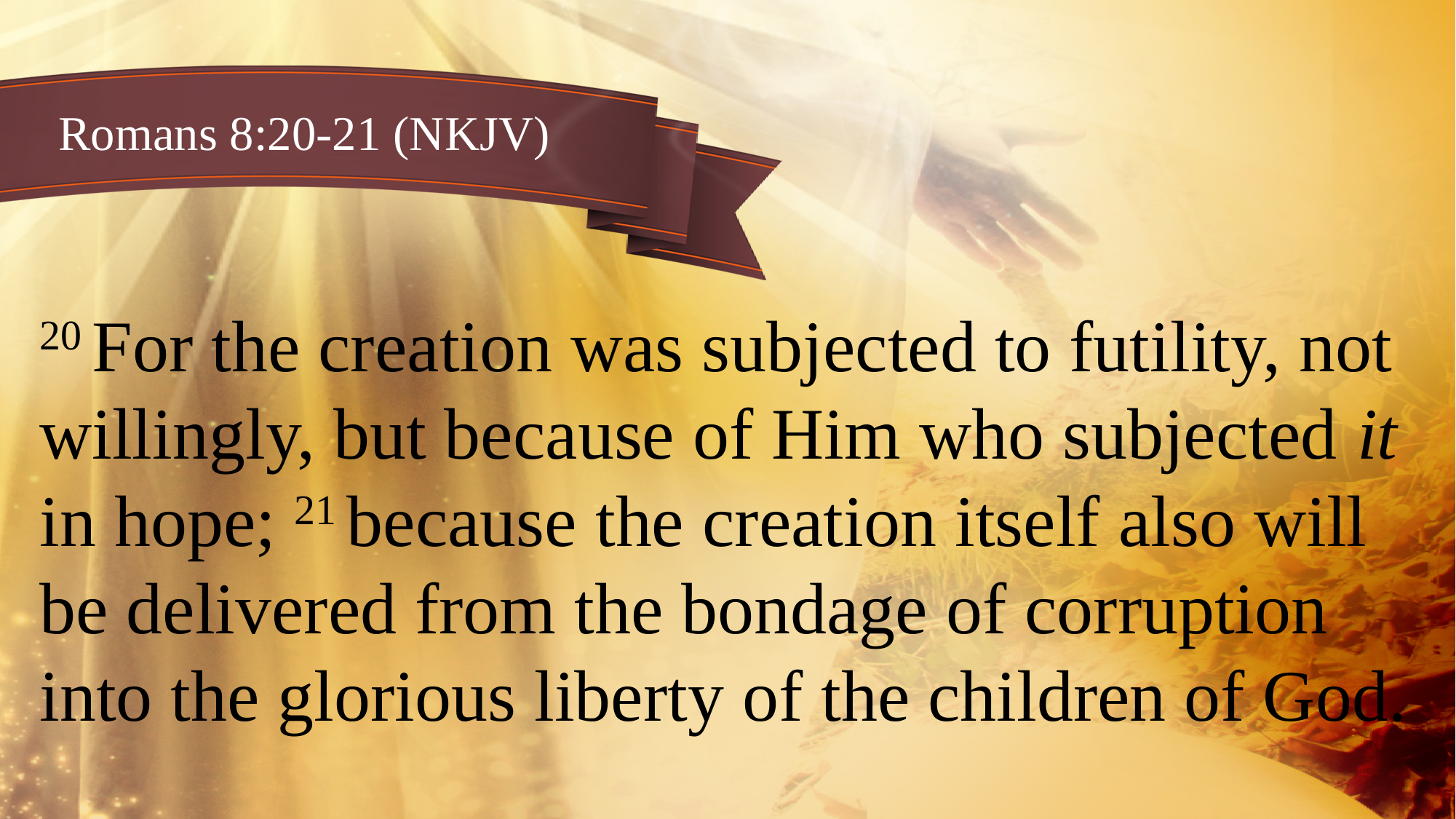

Romans 8:20-21 (NKJV)
20 For the creation was subjected to futility, not willingly, but because of Him who subjected it in hope; 21 because the creation itself also will be delivered from the bondage of corruption into the glorious liberty of the children of God.